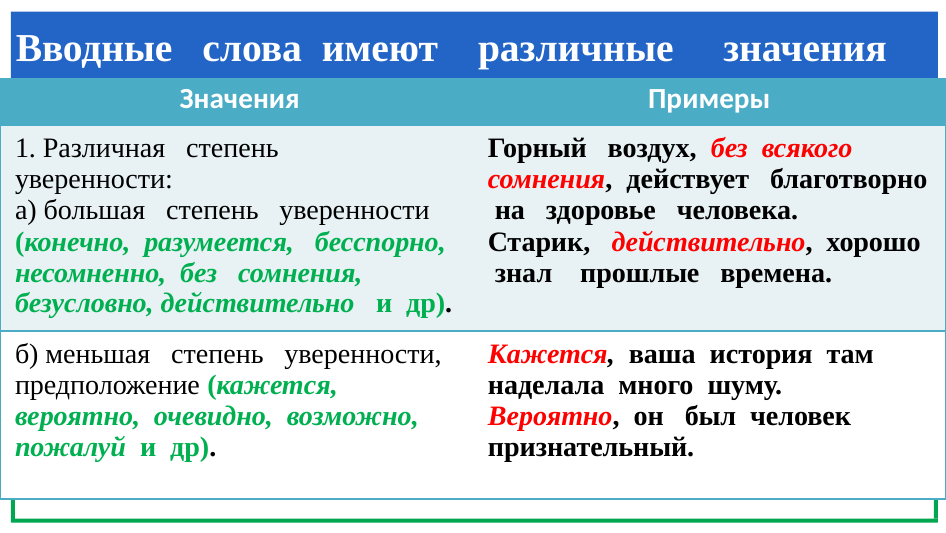

Вводные   слова  имеют    различные     значения

| Значения | Примеры |
| --- | --- |
| 1. Различная степень уверенности: а) большая степень уверенности (конечно, разумеется, бесспорно, несомненно, без сомнения, безусловно, действительно и др). | Горный воздух, без всякого сомнения, действует благотворно на здоровье человека. Старик, действительно, хорошо знал прошлые времена. |
| б) меньшая степень уверенности, предположение (кажется, вероятно, очевидно, возможно, пожалуй и др). | Кажется, ваша история там наделала много шуму. Вероятно, он был человек признательный. |